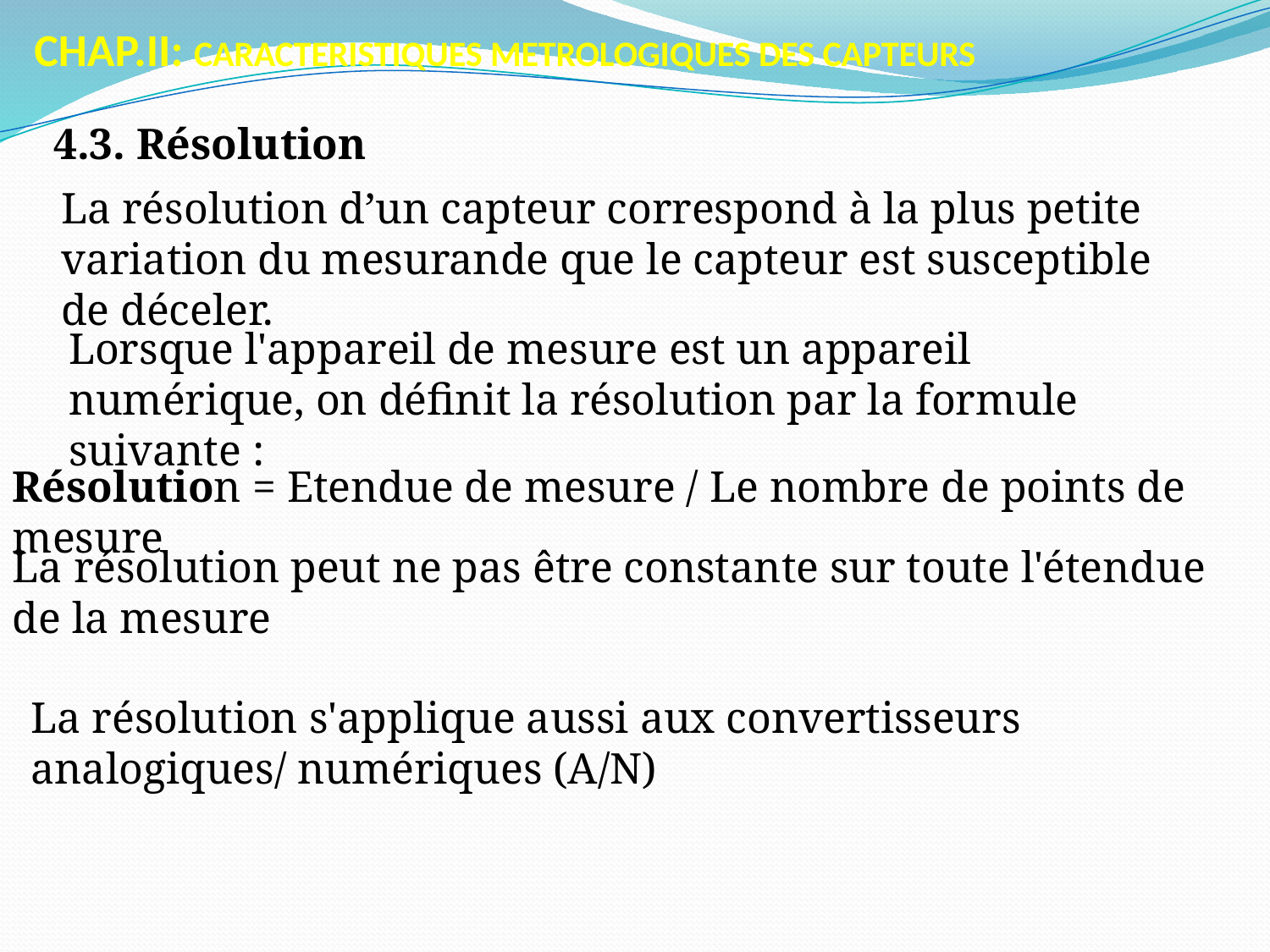

CHAP.II: CARACTERISTIQUES METROLOGIQUES DES CAPTEURS
4.3. Résolution
La résolution d’un capteur correspond à la plus petite variation du mesurande que le capteur est susceptible de déceler.
Lorsque l'appareil de mesure est un appareil numérique, on définit la résolution par la formule suivante :
Résolution = Etendue de mesure / Le nombre de points de mesure
La résolution peut ne pas être constante sur toute l'étendue de la mesure
La résolution s'applique aussi aux convertisseurs analogiques/ numériques (A/N)